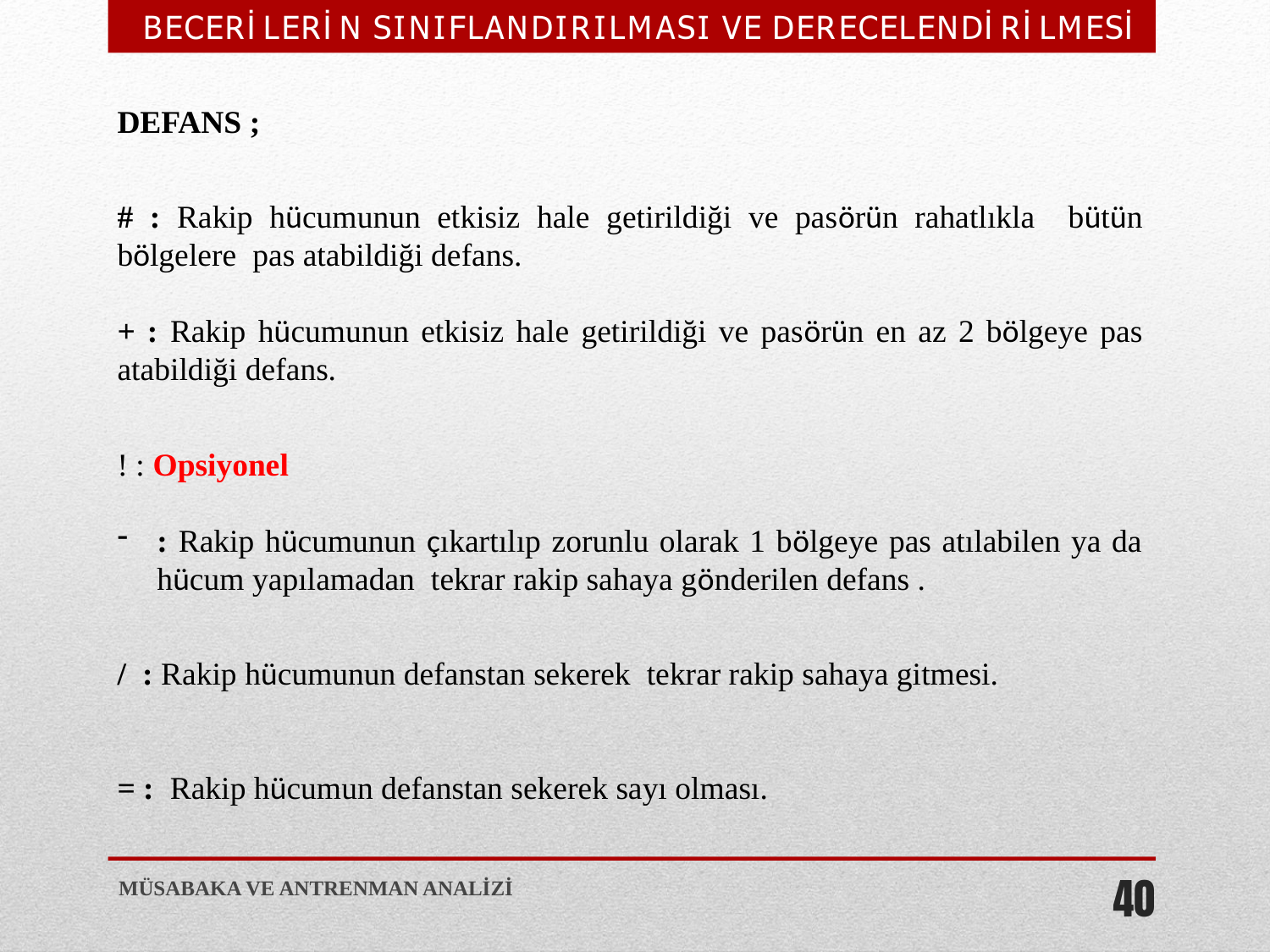

BECERİLERİN SINIFLANDIRILMASI VE DERECELENDİRİLMESİ
DEFANS ;

# : Rakip hücumunun etkisiz hale getirildiği ve pasörün rahatlıkla  bütün bölgelere  pas atabildiği defans.

+ : Rakip hücumunun etkisiz hale getirildiği ve pasörün en az 2 bölgeye pas atabildiği defans.

! : Opsiyonel

: Rakip hücumunun çıkartılıp zorunlu olarak 1 bölgeye pas atılabilen ya da hücum yapılamadan  tekrar rakip sahaya gönderilen defans .

/  : Rakip hücumunun defanstan sekerek  tekrar rakip sahaya gitmesi.

= :  Rakip hücumun defanstan sekerek sayı olması.
MÜSABAKA VE ANTRENMAN ANALİZİ
40